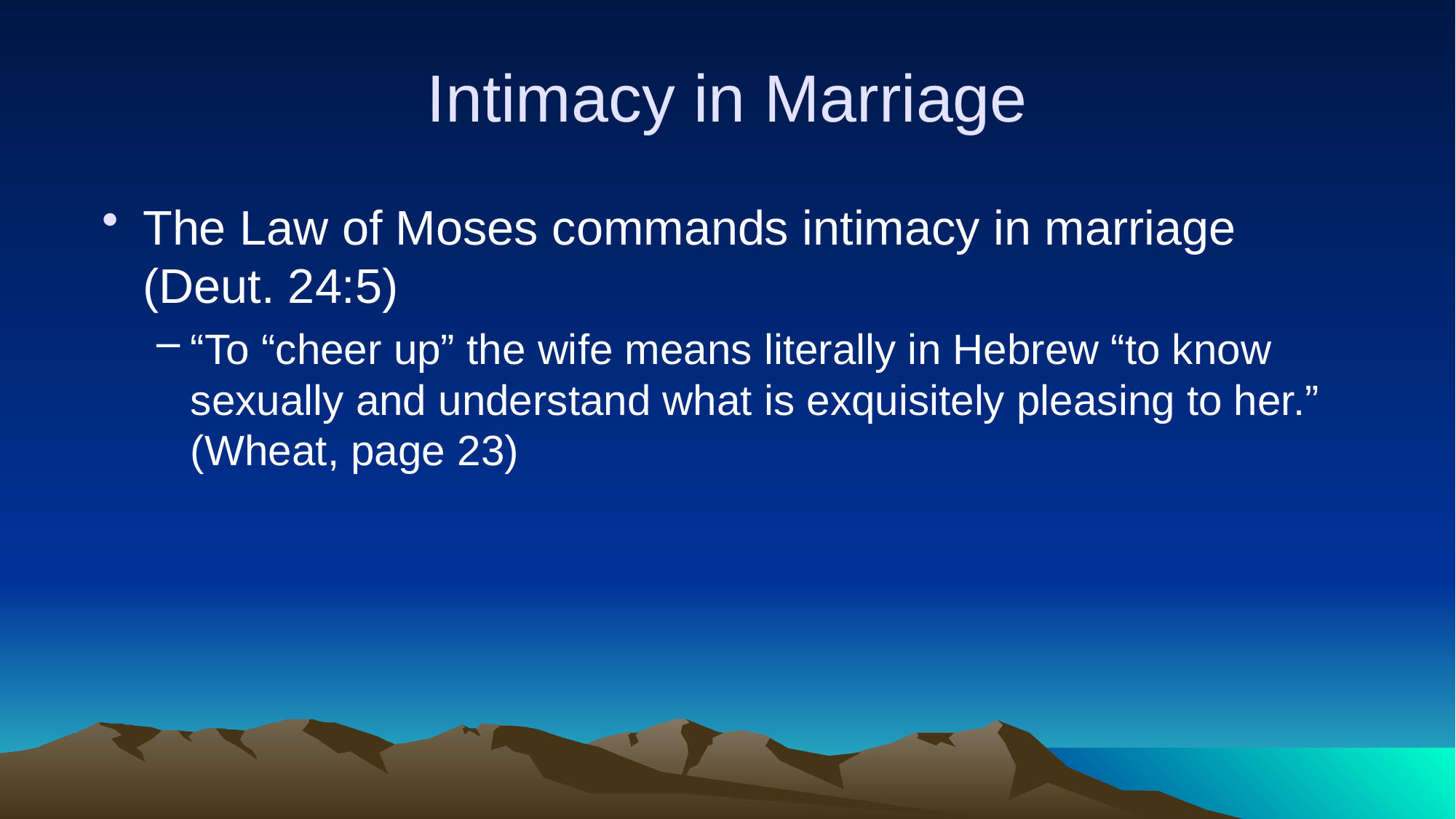

# Intimacy in Marriage
The Law of Moses commands intimacy in marriage  (Deut. 24:5)
“To “cheer up” the wife means literally in Hebrew “to know sexually and understand what is exquisitely pleasing to her.” (Wheat, page 23)